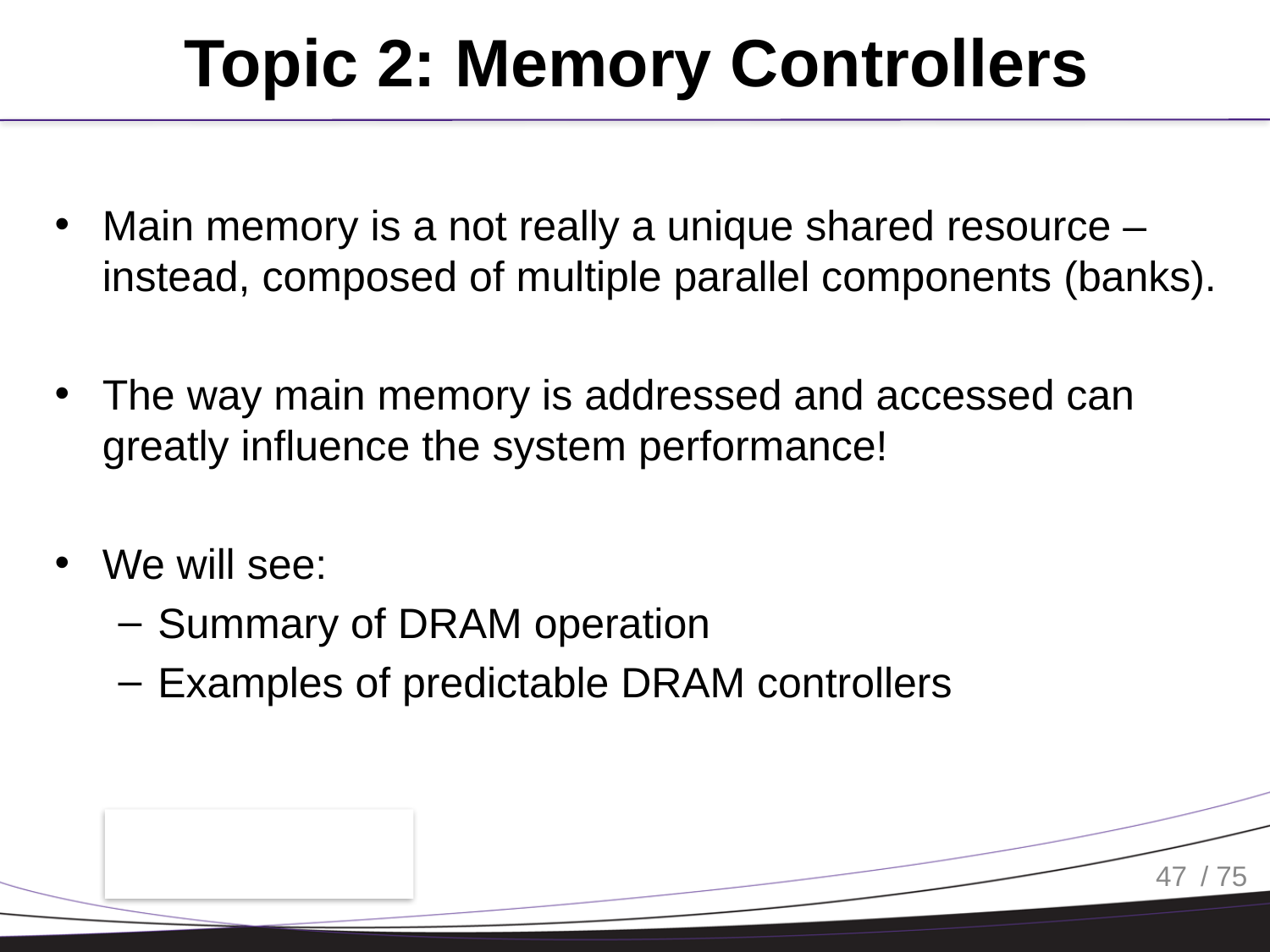

# Topic 2: Memory Controllers

Main memory is a not really a unique shared resource – instead, composed of multiple parallel components (banks).

The way main memory is addressed and accessed can greatly influence the system performance!

We will see:
Summary of DRAM operation
Examples of predictable DRAM controllers
47